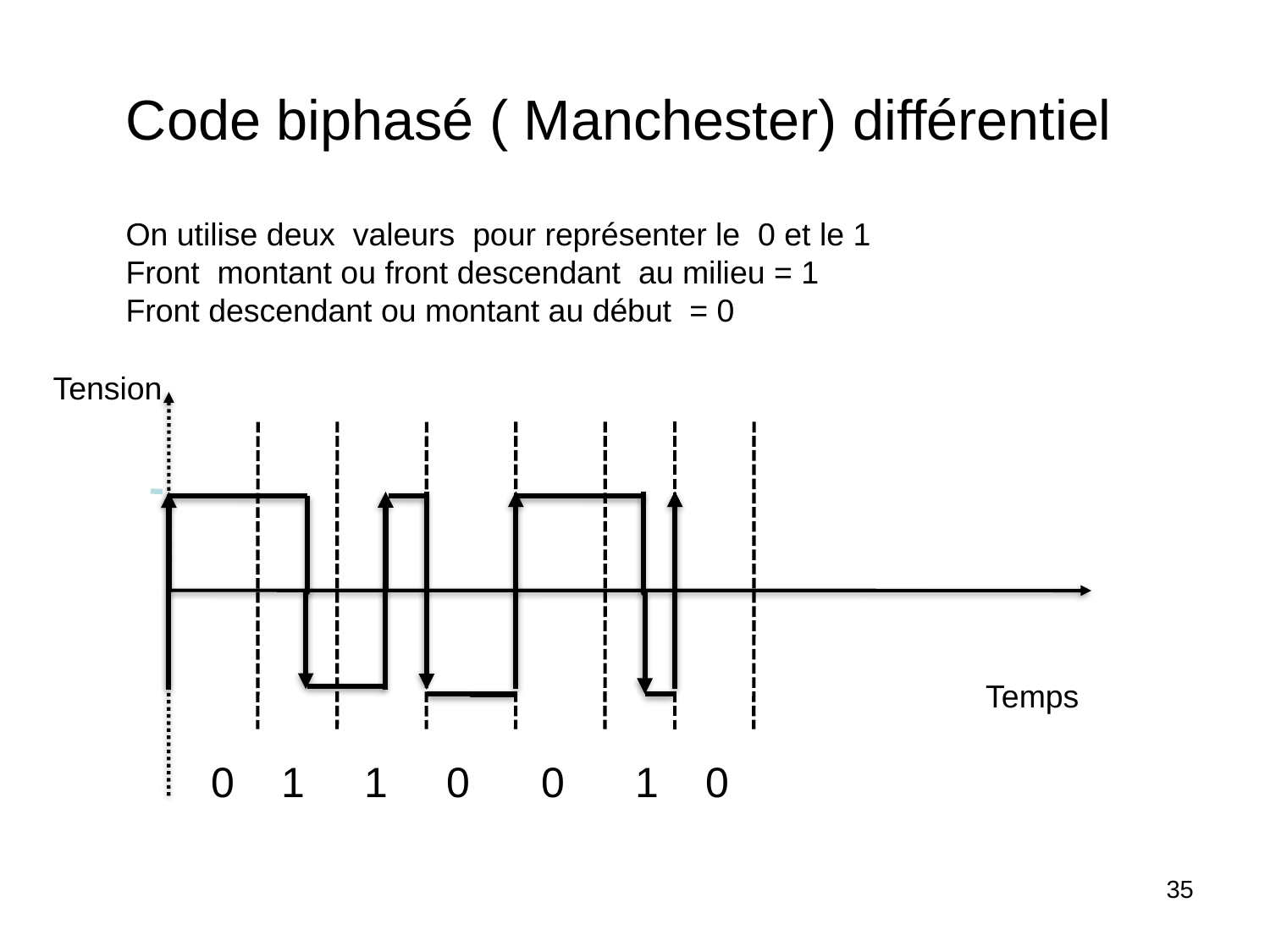

# Code biphasé ( Manchester) différentiel
On utilise deux  valeurs  pour représenter le  0 et le 1
Front  montant ou front descendant  au milieu = 1
Front descendant ou montant au début  = 0

Tension
Temps
0    1     1     0      0      1    0
35